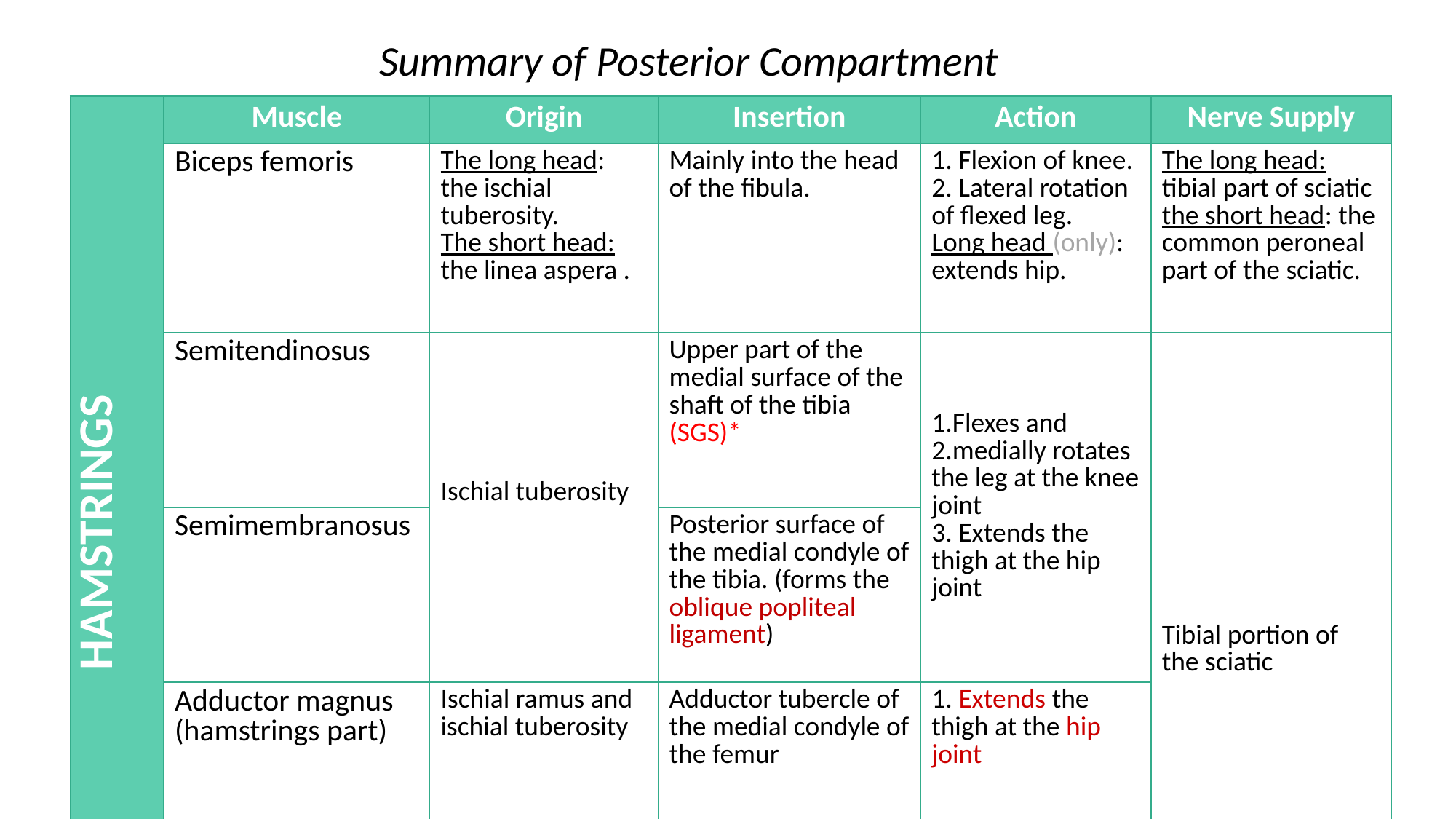

Summary of Posterior Compartment
| HAMSTRINGS | Muscle | Origin | Insertion | Action | Nerve Supply |
| --- | --- | --- | --- | --- | --- |
|  | Biceps femoris | The long head: the ischial tuberosity. The short head: the linea aspera . | Mainly into the head of the fibula. | 1. Flexion of knee. 2. Lateral rotation of flexed leg. Long head (only): extends hip. | The long head: tibial part of sciatic the short head: the common peroneal part of the sciatic. |
|  | Semitendinosus | Ischial tuberosity | Upper part of the medial surface of the shaft of the tibia (SGS)\* | 1.Flexes and 2.medially rotates the leg at the knee joint 3. Extends the thigh at the hip joint | Tibial portion of the sciatic |
|  | Semimembranosus |  | Posterior surface of the medial condyle of the tibia. (forms the oblique popliteal ligament) |  |  |
|  | Adductor magnus (hamstrings part) | Ischial ramus and ischial tuberosity | Adductor tubercle of the medial condyle of the femur | 1. Extends the thigh at the hip joint |  |